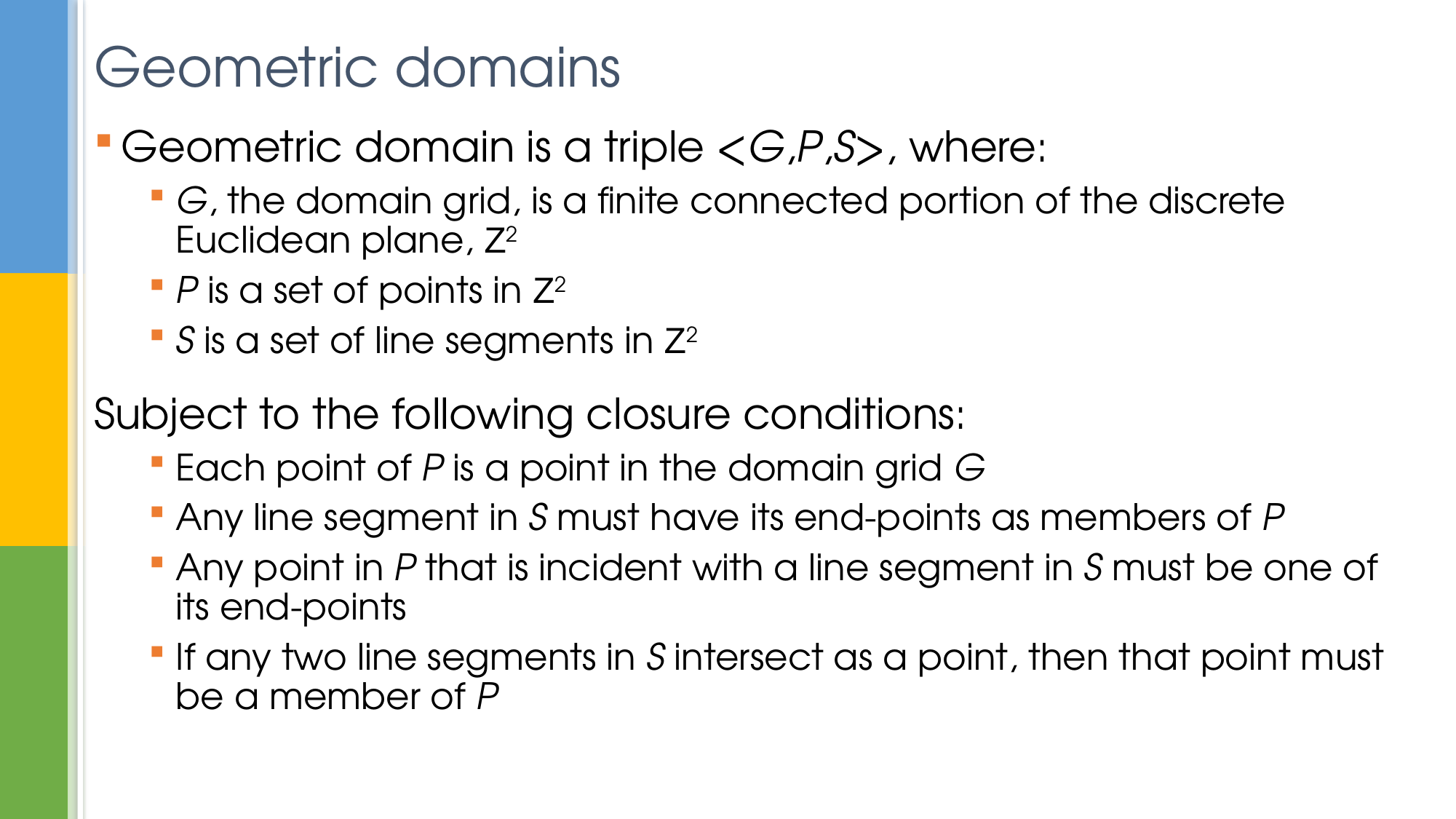

# Geometric domains
Geometric domain is a triple <G,P,S>, where:
G, the domain grid, is a finite connected portion of the discrete Euclidean plane, Z2
P is a set of points in Z2
S is a set of line segments in Z2
Subject to the following closure conditions:
Each point of P is a point in the domain grid G
Any line segment in S must have its end-points as members of P
Any point in P that is incident with a line segment in S must be one of its end-points
If any two line segments in S intersect as a point, then that point must be a member of P